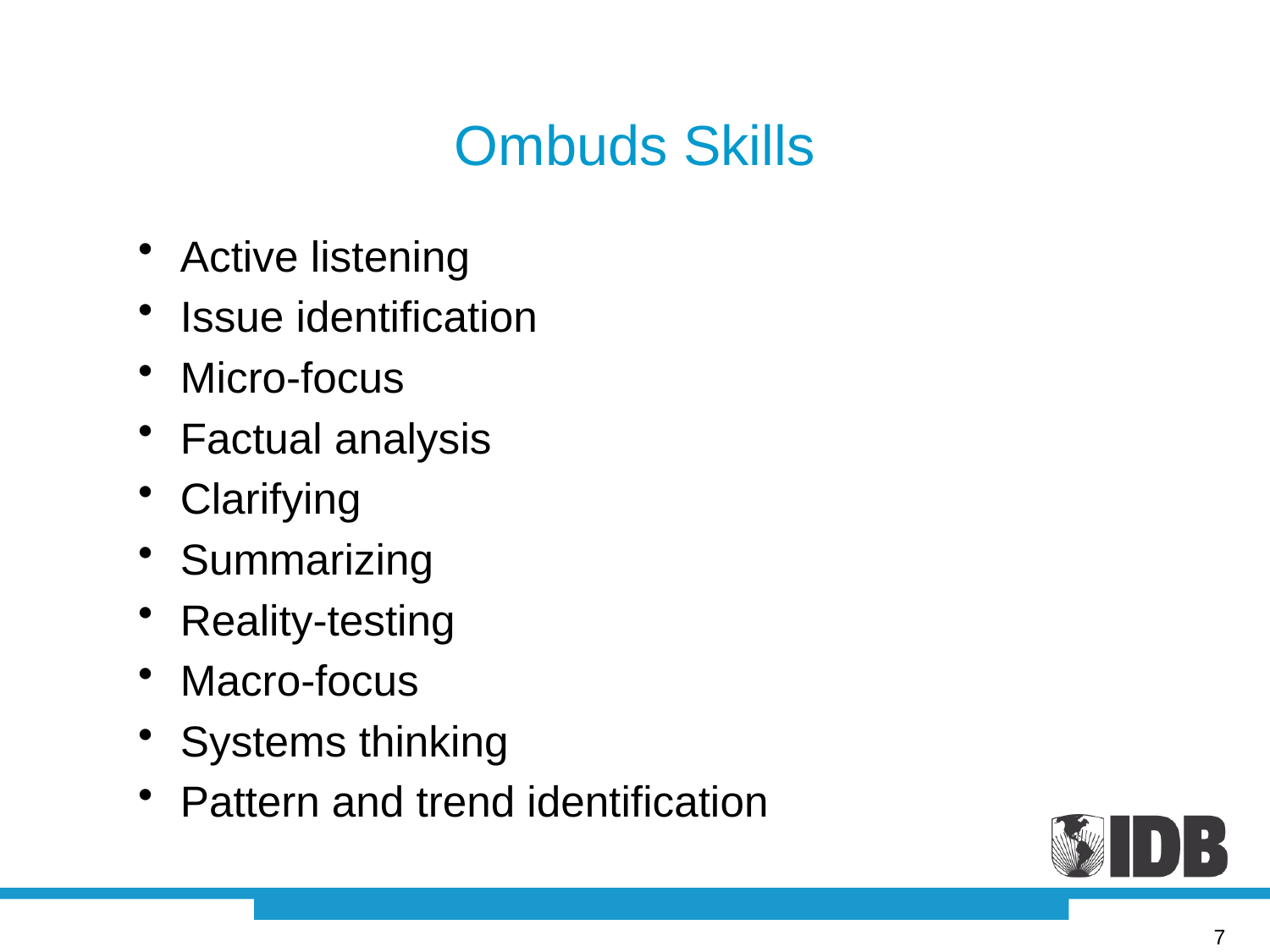

# Ombuds Skills

Active listening
Issue identification
Micro-focus
Factual analysis
Clarifying
Summarizing
Reality-testing
Macro-focus
Systems thinking
Pattern and trend identification

7